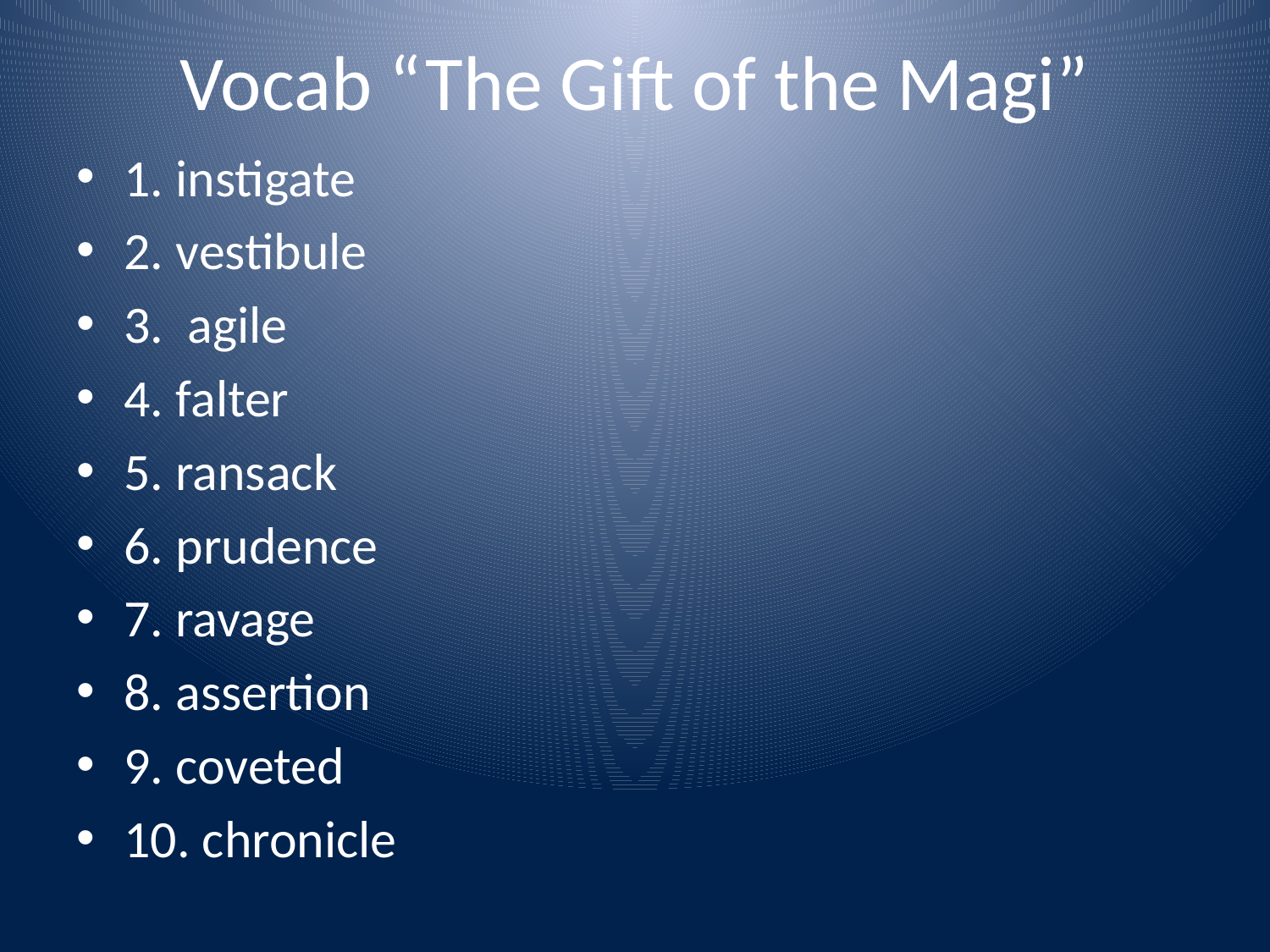

# Vocab “The Gift of the Magi”
1. instigate
2. vestibule
3.  agile
4. falter
5. ransack
6. prudence
7. ravage
8. assertion
9. coveted
10. chronicle